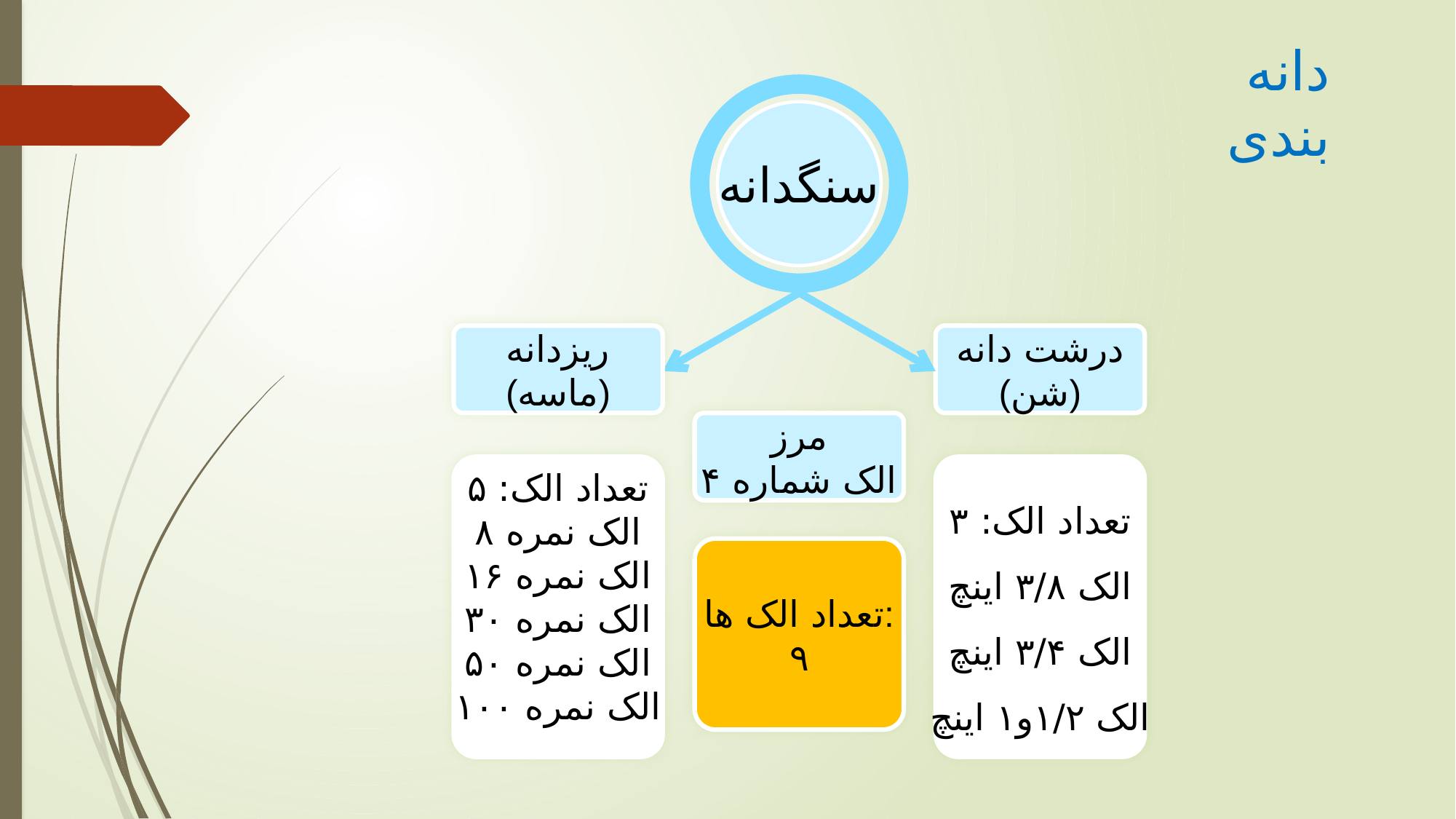

دانه بندی

سنگدانه
ریزدانه
(ماسه)
درشت دانه
(شن)
مرز
الک شماره ۴
تعداد الک: ۵
الک نمره ۸
الک نمره ۱۶
الک نمره ۳۰
الک نمره ۵۰
الک نمره ۱۰۰

تعداد الک: ۳
الک ۳/۸ اینچ
الک ۳/۴ اینچ
الک ۱/۲و۱ اینچ
تعداد الک ها:
۹